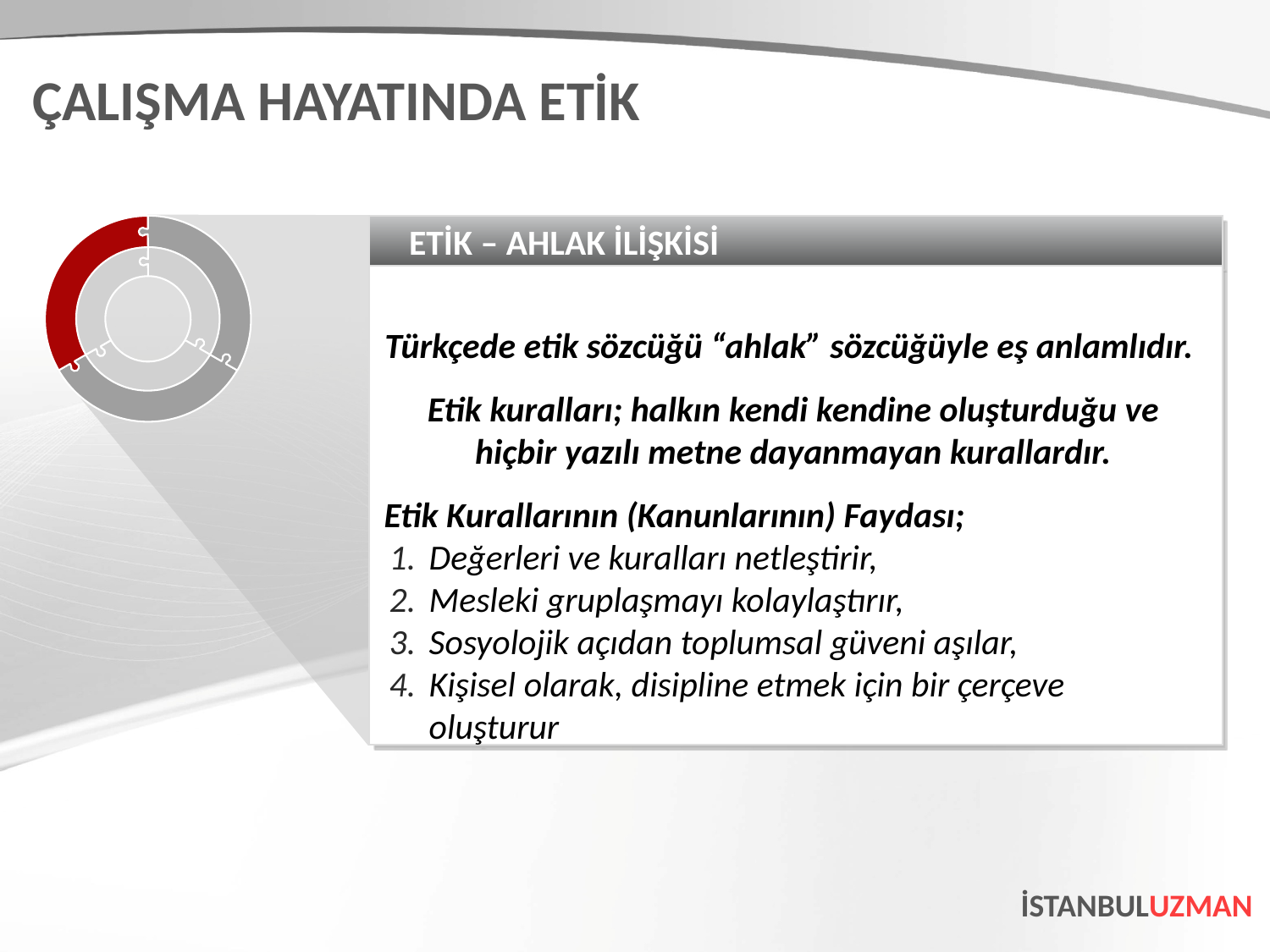

ÇALIŞMA HAYATINDA ETİK

ETİK – AHLAK İLİŞKİSİ

Türkçede etik sözcüğü “ahlak” sözcüğüyle eş anlamlıdır.
Etik kuralları; halkın kendi kendine oluşturduğu ve hiçbir yazılı metne dayanmayan kurallardır.
Etik Kurallarının (Kanunlarının) Faydası;
Değerleri ve kuralları netleştirir,
Mesleki gruplaşmayı kolaylaştırır,
Sosyolojik açıdan toplumsal güveni aşılar,
Kişisel olarak, disipline etmek için bir çerçeve oluşturur

İSTANBULUZMAN